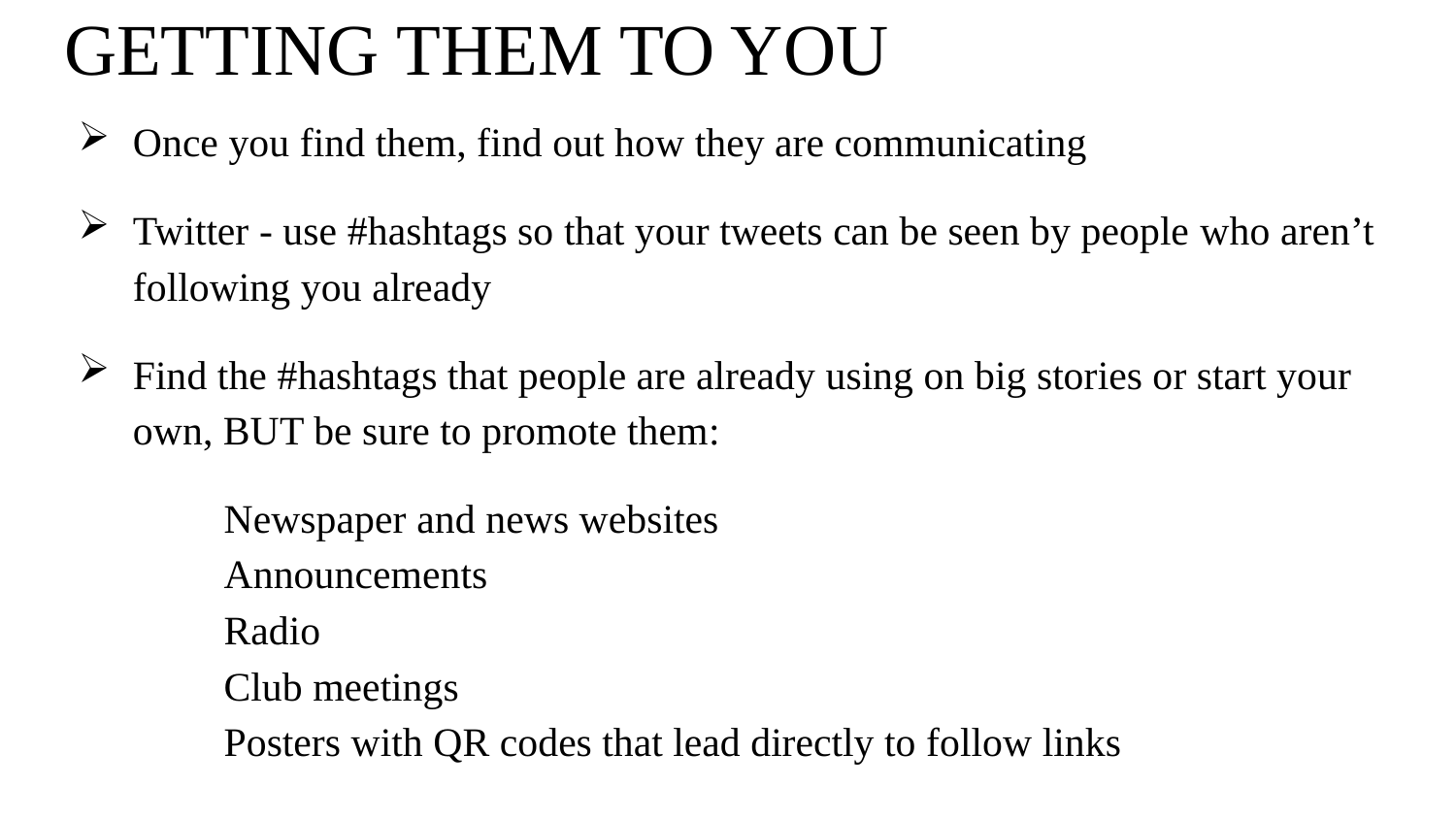

# GETTING THEM TO YOU

Once you find them, find out how they are communicating
Twitter - use #hashtags so that your tweets can be seen by people who aren’t following you already
Find the #hashtags that people are already using on big stories or start your own, BUT be sure to promote them:
	Newspaper and news websites
	Announcements
	Radio
	Club meetings
	Posters with QR codes that lead directly to follow links